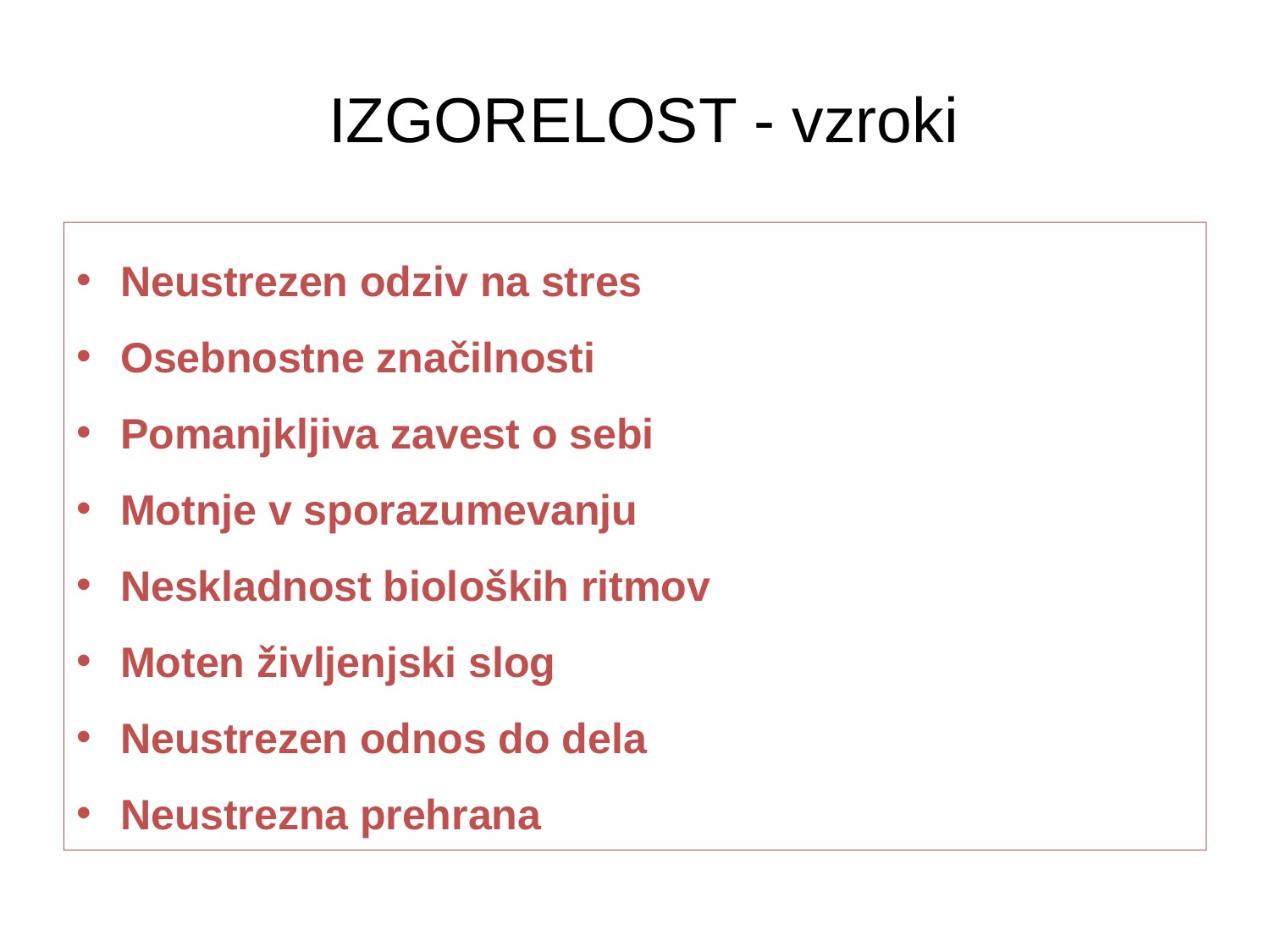

# IZGORELOST - vzroki
Neustrezen odziv na stres
Osebnostne značilnosti
Pomanjkljiva zavest o sebi
Motnje v sporazumevanju
Neskladnost bioloških ritmov
Moten življenjski slog
Neustrezen odnos do dela
Neustrezna prehrana